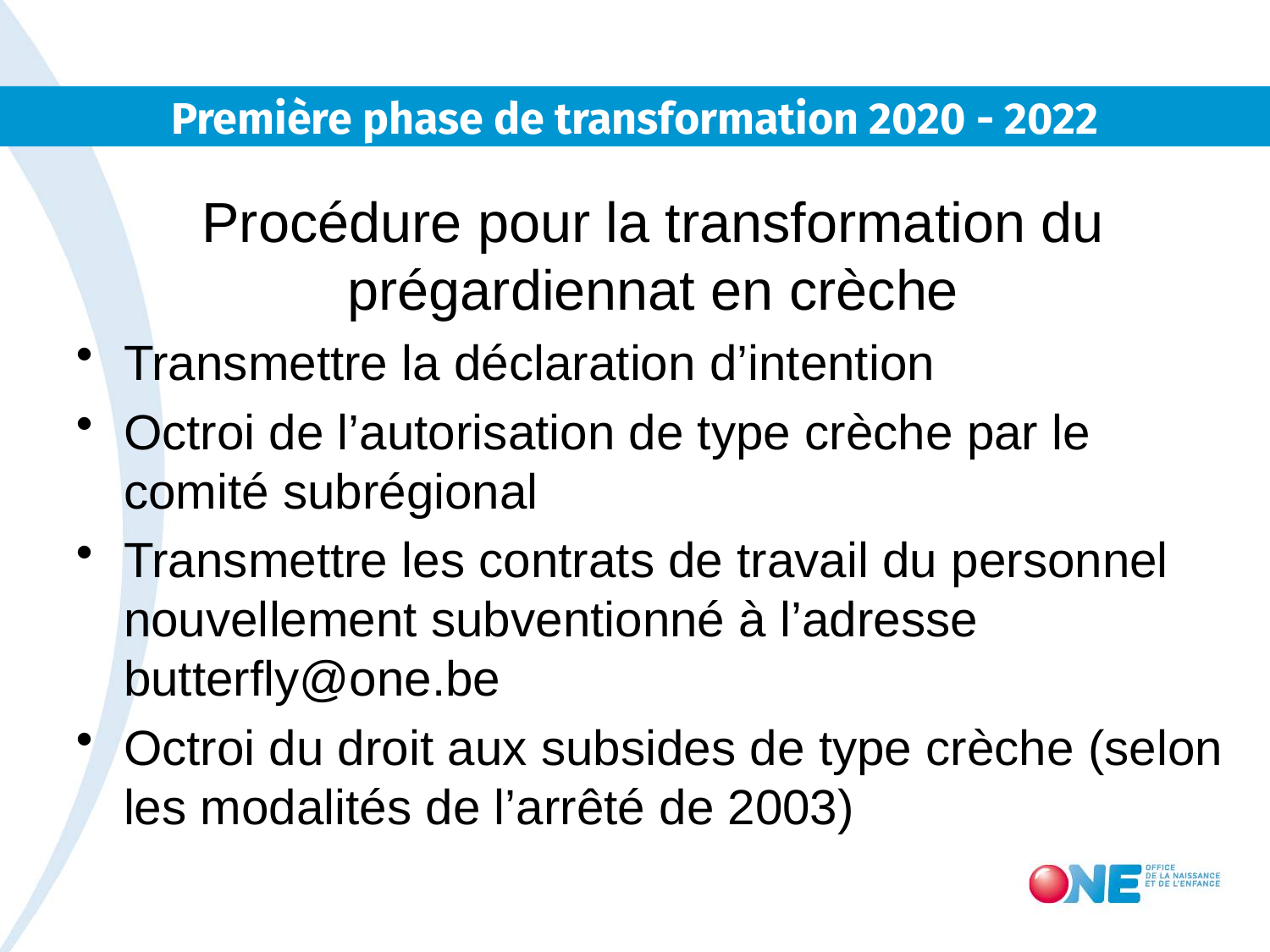

# Première phase de transformation 2020 - 2022
Procédure pour la transformation du prégardiennat en crèche
Transmettre la déclaration d’intention
Octroi de l’autorisation de type crèche par le comité subrégional
Transmettre les contrats de travail du personnel nouvellement subventionné à l’adresse butterfly@one.be
Octroi du droit aux subsides de type crèche (selon les modalités de l’arrêté de 2003)